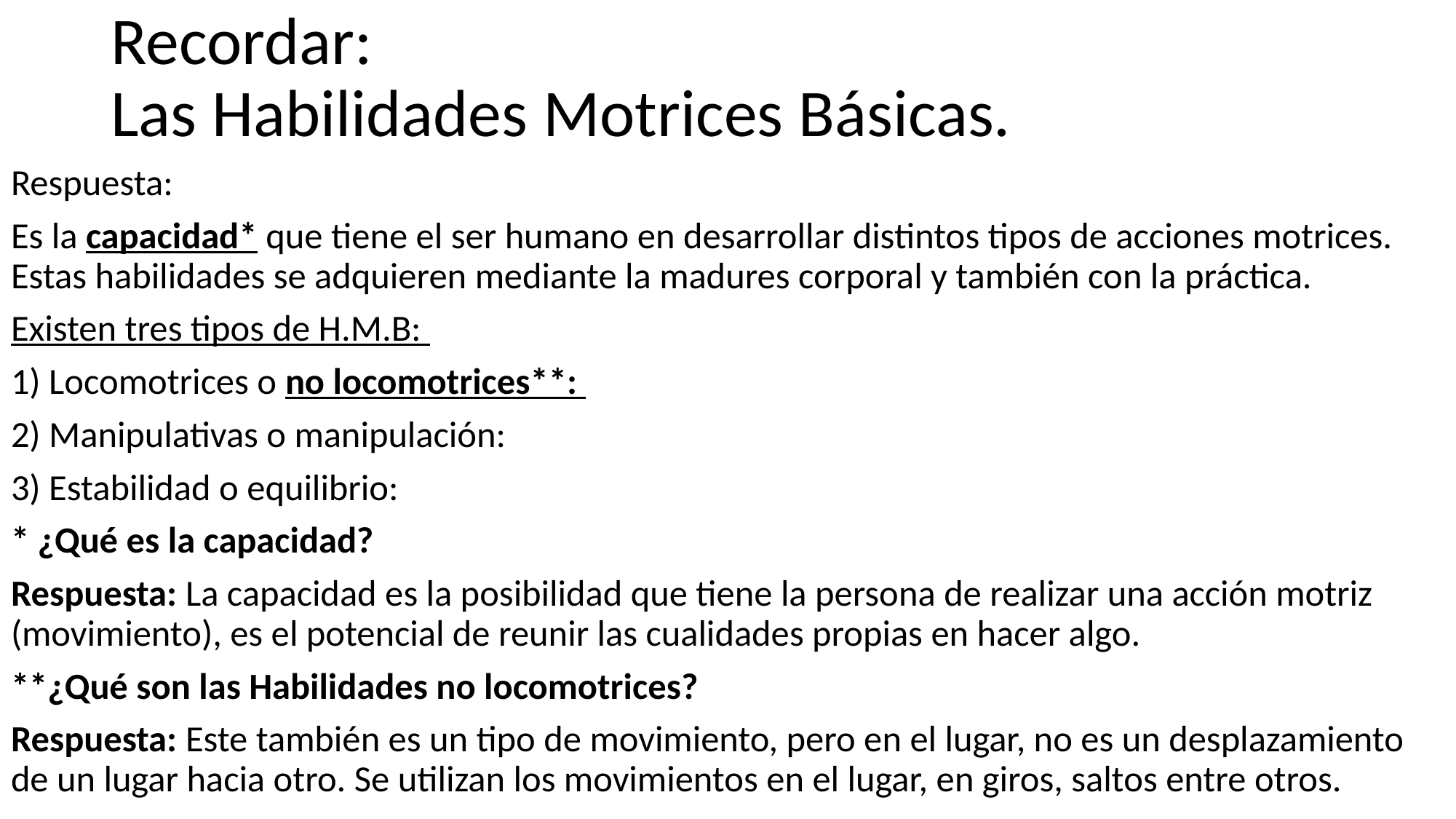

# Recordar: Las Habilidades Motrices Básicas.
Respuesta:
Es la capacidad* que tiene el ser humano en desarrollar distintos tipos de acciones motrices. Estas habilidades se adquieren mediante la madures corporal y también con la práctica.
Existen tres tipos de H.M.B:
1) Locomotrices o no locomotrices**:
2) Manipulativas o manipulación:
3) Estabilidad o equilibrio:
* ¿Qué es la capacidad?
Respuesta: La capacidad es la posibilidad que tiene la persona de realizar una acción motriz (movimiento), es el potencial de reunir las cualidades propias en hacer algo.
**¿Qué son las Habilidades no locomotrices?
Respuesta: Este también es un tipo de movimiento, pero en el lugar, no es un desplazamiento de un lugar hacia otro. Se utilizan los movimientos en el lugar, en giros, saltos entre otros.